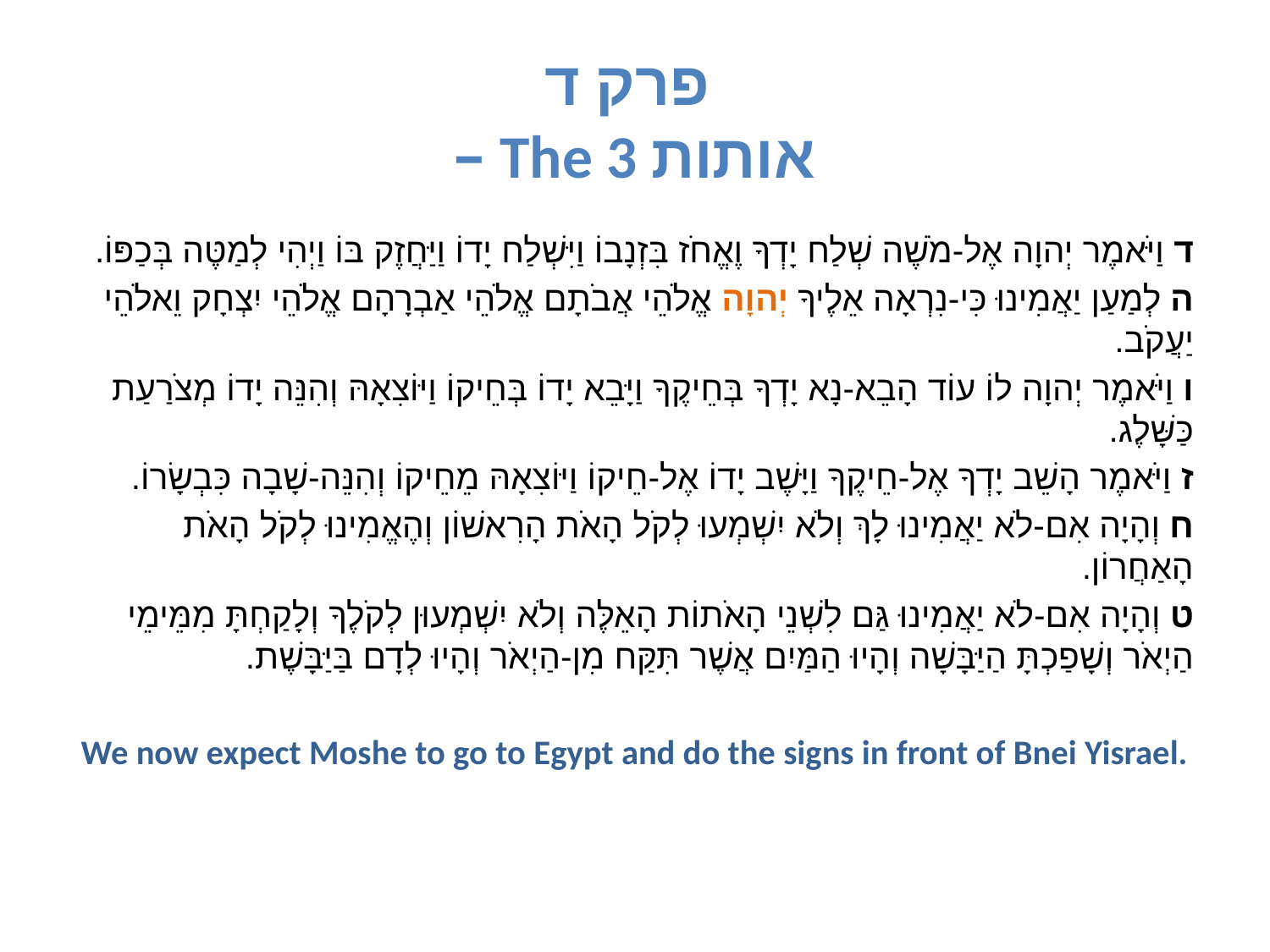

# פרק ד – The 3 אותות
ד וַיֹּאמֶר יְהוָה אֶל-מֹשֶׁה שְׁלַח יָדְךָ וֶאֱחֹז בִּזְנָבוֹ וַיִּשְׁלַח יָדוֹ וַיַּחֲזֶק בּוֹ וַיְהִי לְמַטֶּה בְּכַפּוֹ.
ה לְמַעַן יַאֲמִינוּ כִּי-נִרְאָה אֵלֶיךָ יְהוָה אֱלֹהֵי אֲבֹתָם אֱלֹהֵי אַבְרָהָם אֱלֹהֵי יִצְחָק וֵאלֹהֵי יַעֲקֹב.
ו וַיֹּאמֶר יְהוָה לוֹ עוֹד הָבֵא-נָא יָדְךָ בְּחֵיקֶךָ וַיָּבֵא יָדוֹ בְּחֵיקוֹ וַיּוֹצִאָהּ וְהִנֵּה יָדוֹ מְצֹרַעַת כַּשָּׁלֶג.
ז וַיֹּאמֶר הָשֵׁב יָדְךָ אֶל-חֵיקֶךָ וַיָּשֶׁב יָדוֹ אֶל-חֵיקוֹ וַיּוֹצִאָהּ מֵחֵיקוֹ וְהִנֵּה-שָׁבָה כִּבְשָׂרוֹ.
ח וְהָיָה אִם-לֹא יַאֲמִינוּ לָךְ וְלֹא יִשְׁמְעוּ לְקֹל הָאֹת הָרִאשׁוֹן וְהֶאֱמִינוּ לְקֹל הָאֹת הָאַחֲרוֹן.
ט וְהָיָה אִם-לֹא יַאֲמִינוּ גַּם לִשְׁנֵי הָאֹתוֹת הָאֵלֶּה וְלֹא יִשְׁמְעוּן לְקֹלֶךָ וְלָקַחְתָּ מִמֵּימֵי הַיְאֹר וְשָׁפַכְתָּ הַיַּבָּשָׁה וְהָיוּ הַמַּיִם אֲשֶׁר תִּקַּח מִן-הַיְאֹר וְהָיוּ לְדָם בַּיַּבָּשֶׁת.

We now expect Moshe to go to Egypt and do the signs in front of Bnei Yisrael.